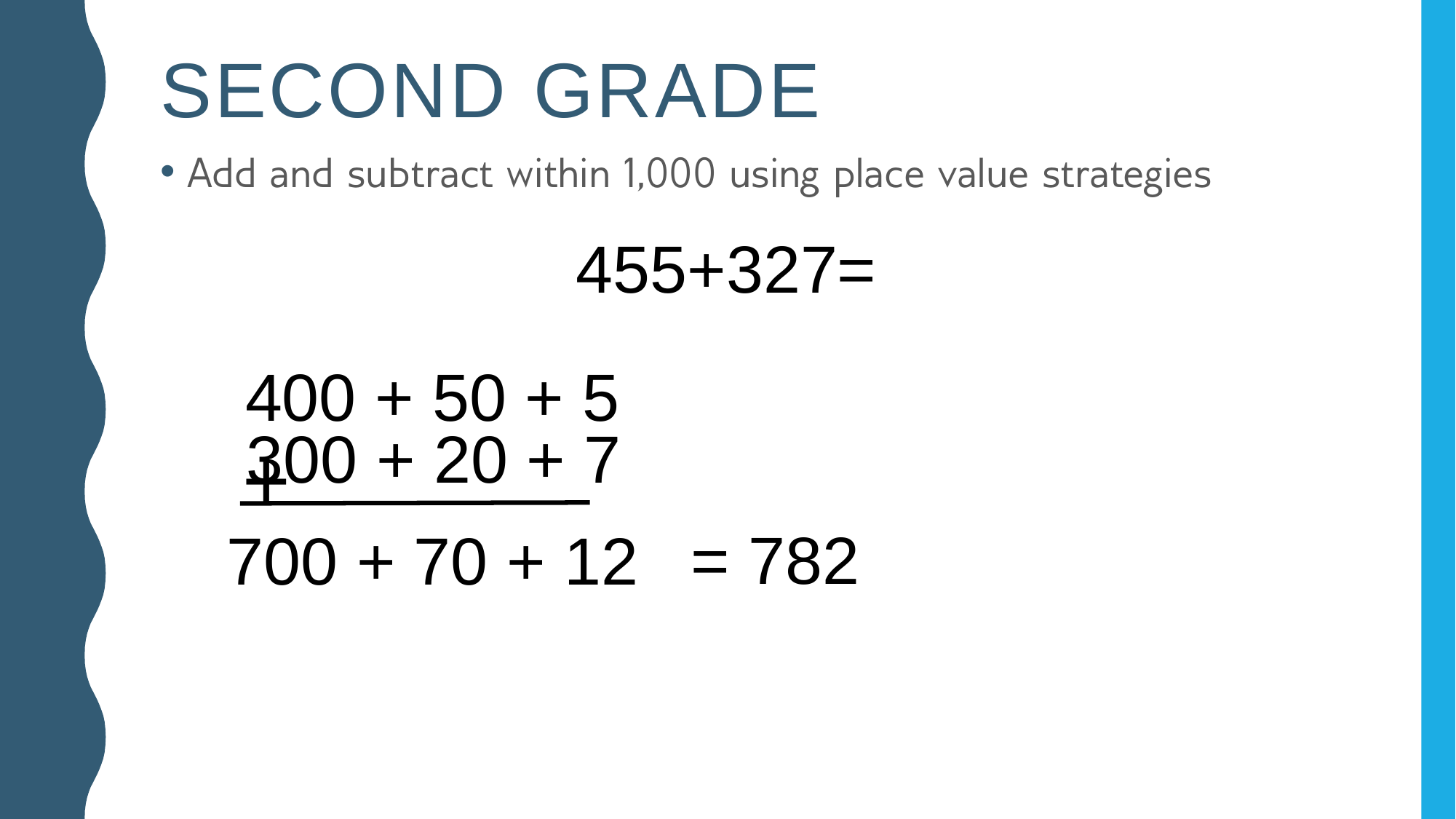

# second Grade
Add and subtract within 1,000 using place value strategies

455+327=
400 + 50 + 5
300 + 20 + 7
+
= 782
700 + 70 + 12